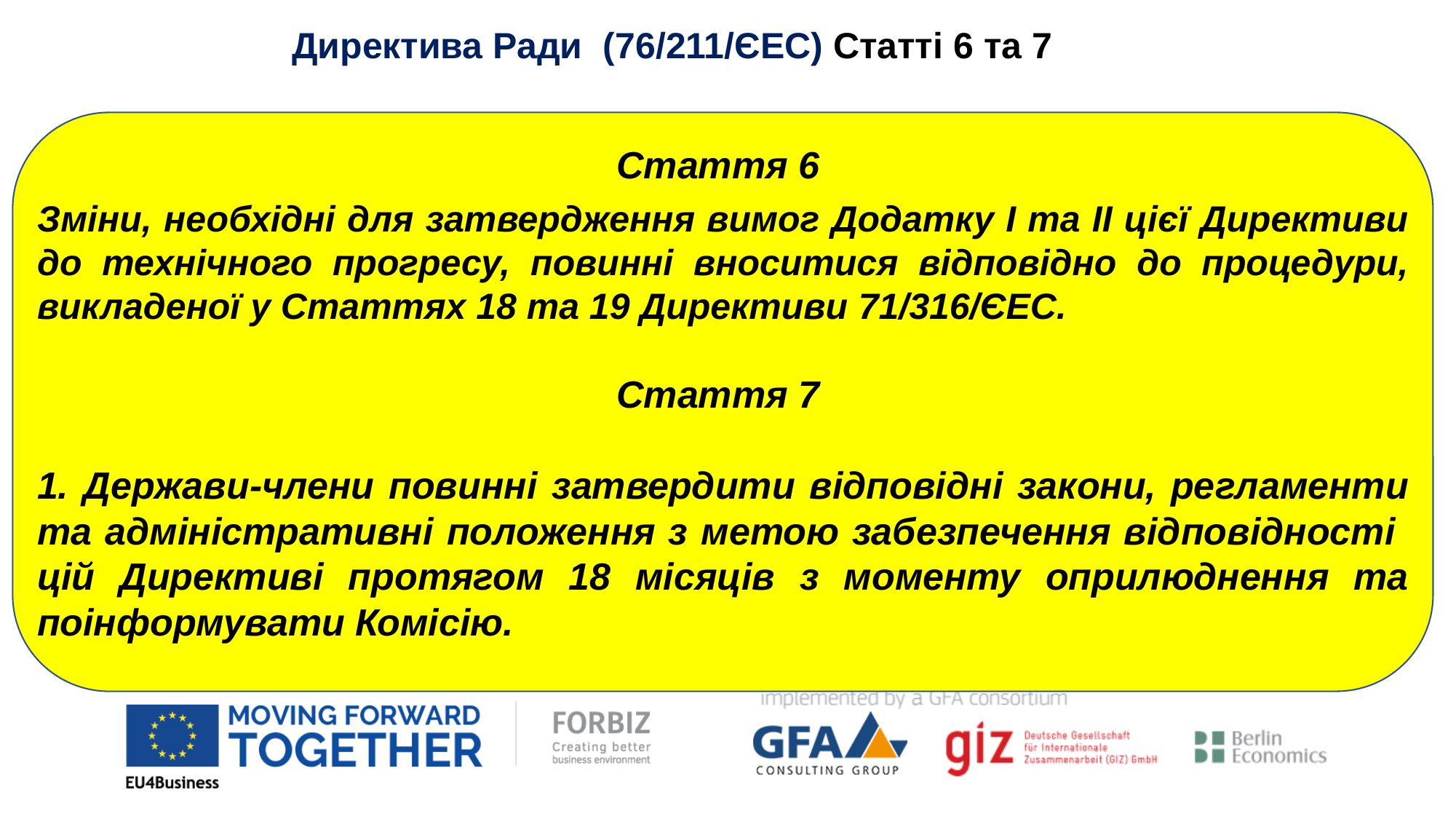

Директива Ради  (76/211/ЄEC) Статті 6 та 7

Стаття 6
Зміни, необхідні для затвердження вимог Додатку І та ІІ цієї Директиви до технічного прогресу, повинні вноситися відповідно до процедури, викладеної у Статтях 18 та 19 Директиви 71/316/ЄEC.

Стаття 7

1. Держави-члени повинні затвердити відповідні закони, регламенти та адміністративні положення з метою забезпечення відповідності  цій Директиві протягом 18 місяців з моменту оприлюднення та поінформувати Комісію.